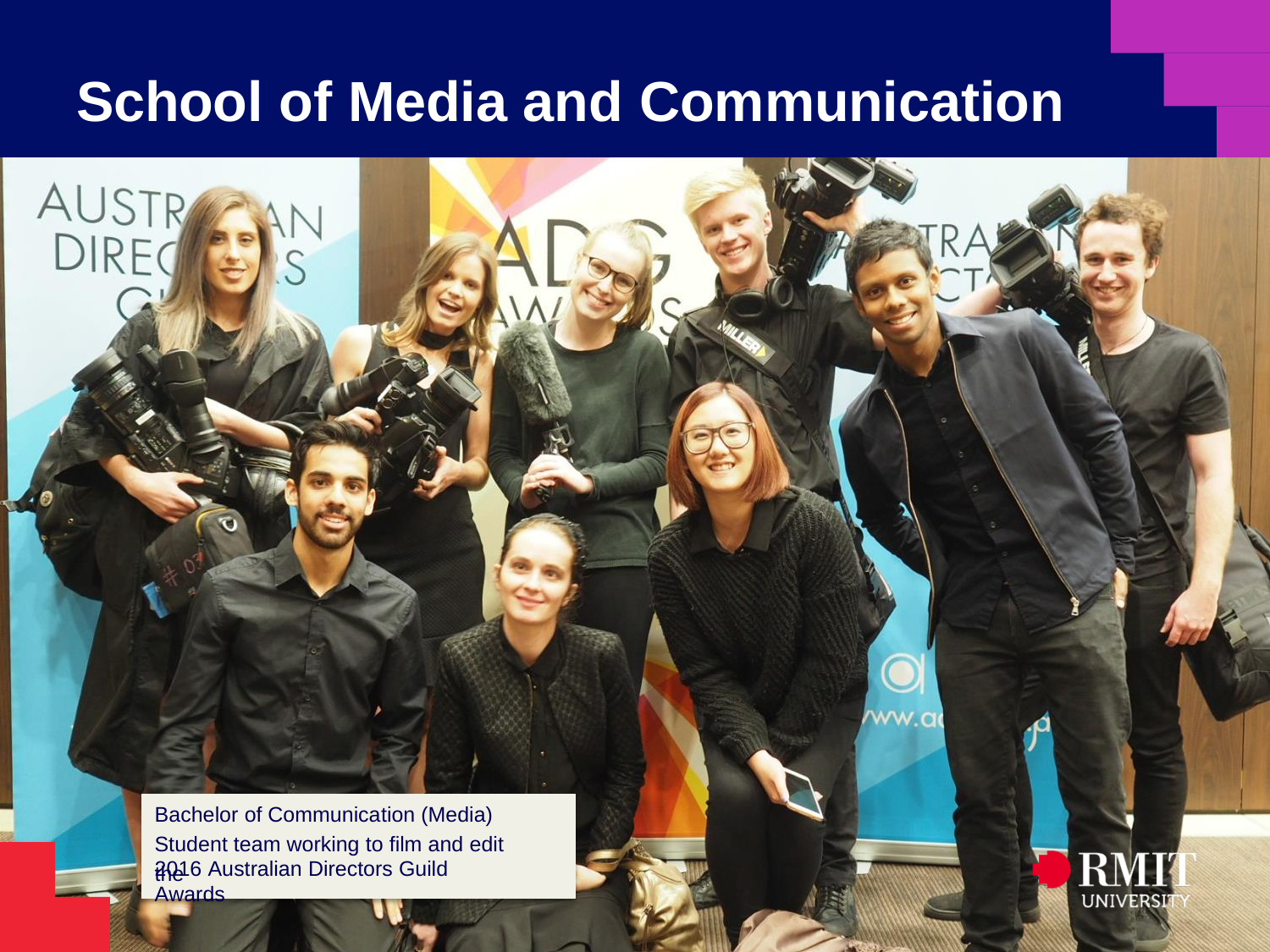

# School of Media and Communication

Bachelor of Communication (Media) Student team working to film and edit the

2016 Australian Directors Guild Awards